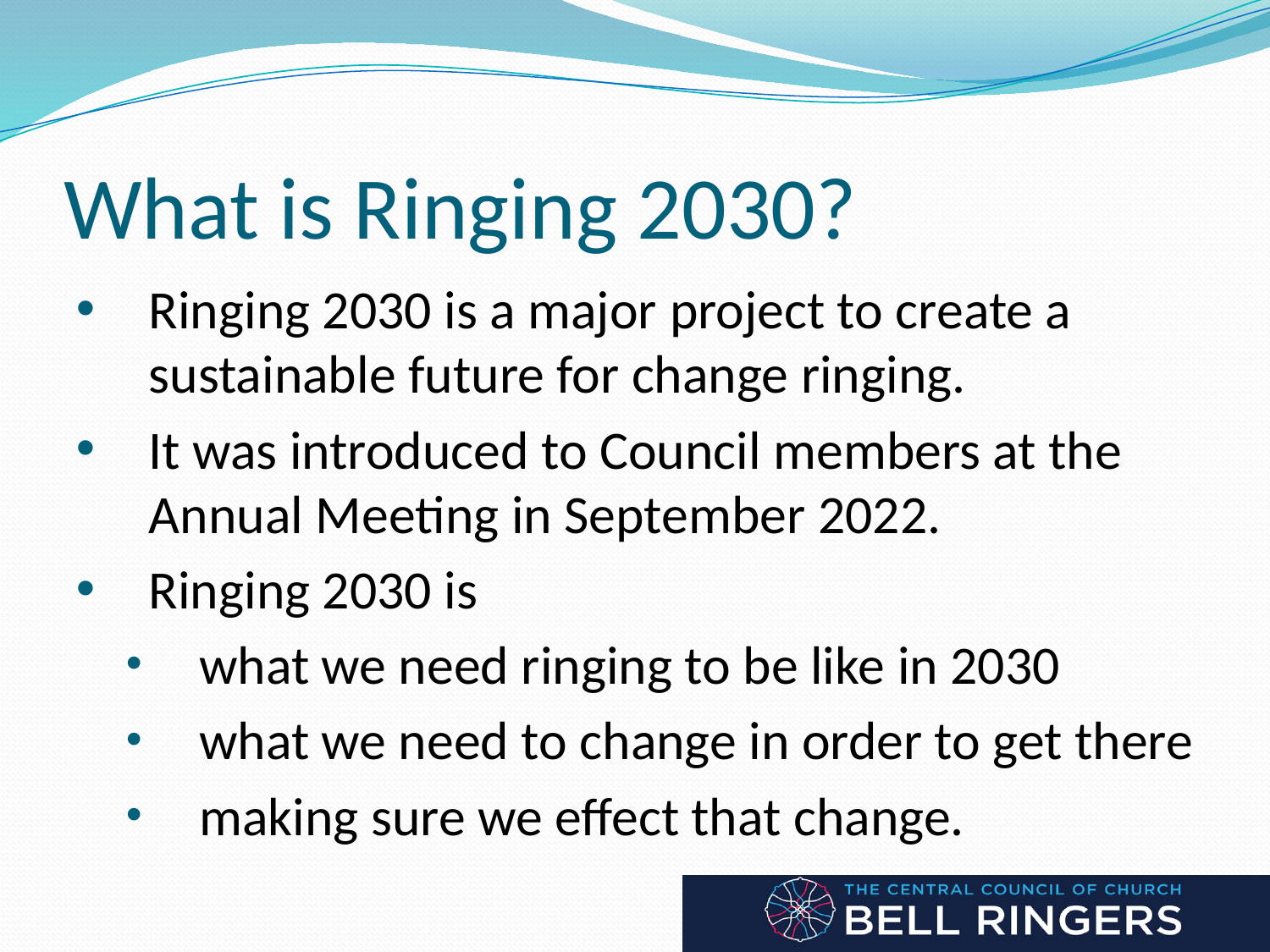

# What is Ringing 2030?
Ringing 2030 is a major project to create a sustainable future for change ringing.
It was introduced to Council members at the Annual Meeting in September 2022.
Ringing 2030 is
what we need ringing to be like in 2030
what we need to change in order to get there
making sure we effect that change.